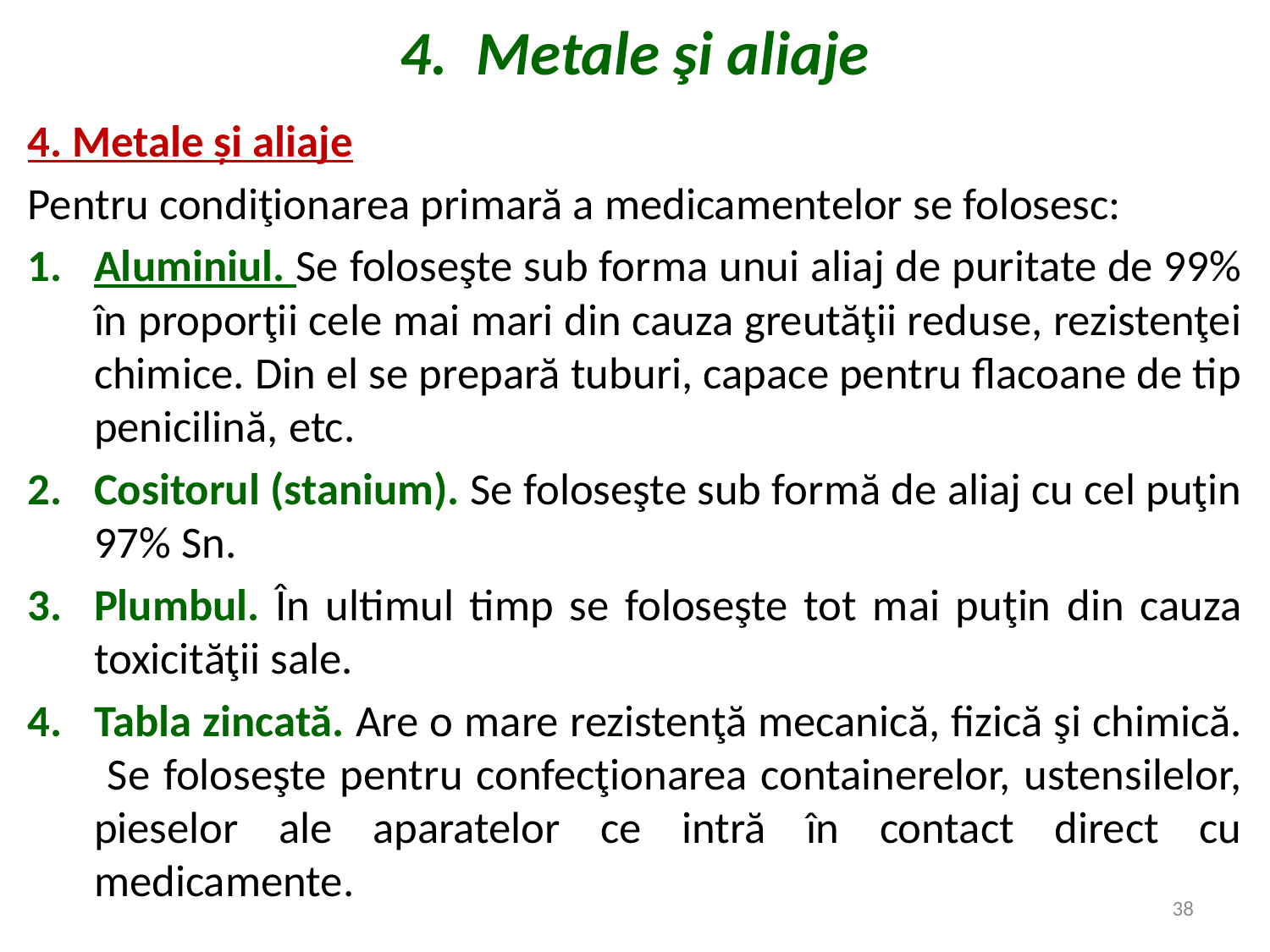

# 4.  Metale şi aliaje
4. Metale și aliaje
Pentru condiţionarea primară a medicamentelor se folosesc:
Aluminiul. Se foloseşte sub forma unui aliaj de puritate de 99% în proporţii cele mai mari din cauza greutăţii reduse, rezistenţei chimice. Din el se prepară tuburi, capace pentru flacoane de tip penicilină, etc.
Cositorul (stanium). Se foloseşte sub formă de aliaj cu cel puţin 97% Sn.
Plumbul. În ultimul timp se foloseşte tot mai puţin din cauza toxicităţii sale.
Tabla zincată. Are o mare rezistenţă mecanică, fizică şi chimică.  Se foloseşte pentru confecţionarea containerelor, ustensilelor, pieselor ale aparatelor ce intră în contact direct cu medicamente.
38